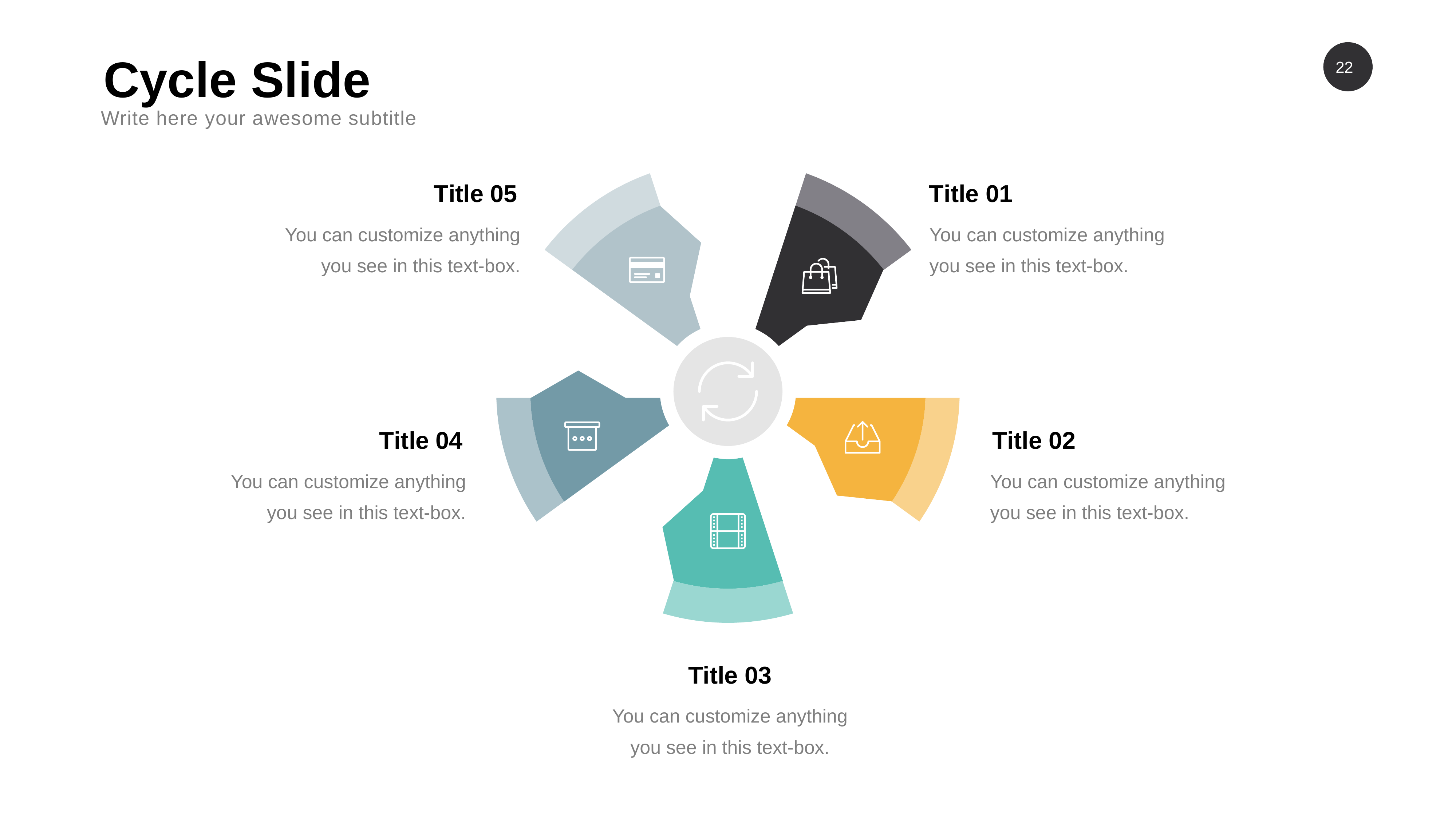

Cycle Slide
Write here your awesome subtitle

Title 05
Title 01

You can customize anything you see in this text-box.
You can customize anything you see in this text-box.

Title 04
Title 02
You can customize anything you see in this text-box.
You can customize anything you see in this text-box.

Title 03
You can customize anything you see in this text-box.